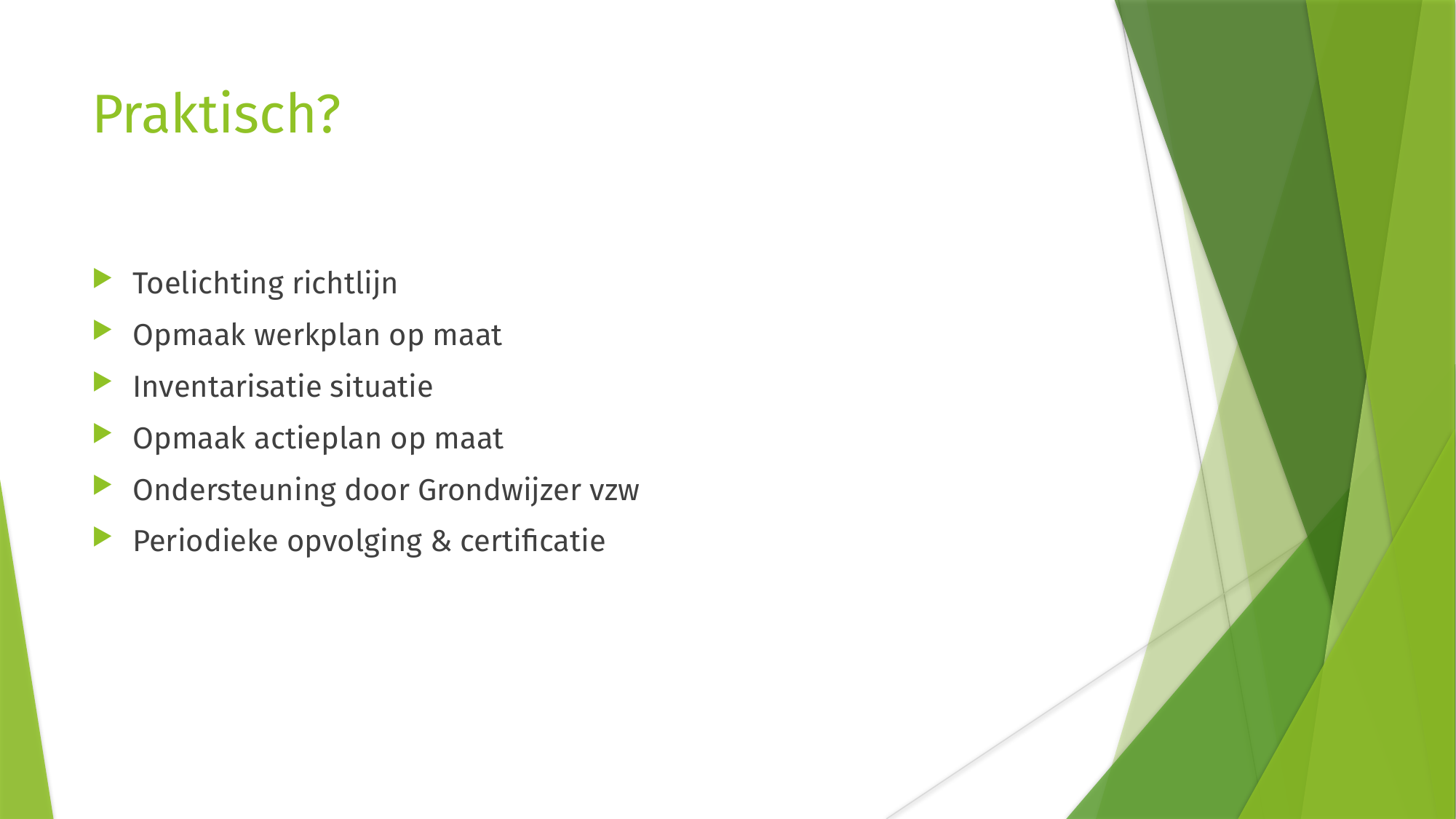

# Praktisch?
Toelichting richtlijn
Opmaak werkplan op maat
Inventarisatie situatie
Opmaak actieplan op maat
Ondersteuning door Grondwijzer vzw
Periodieke opvolging & certificatie